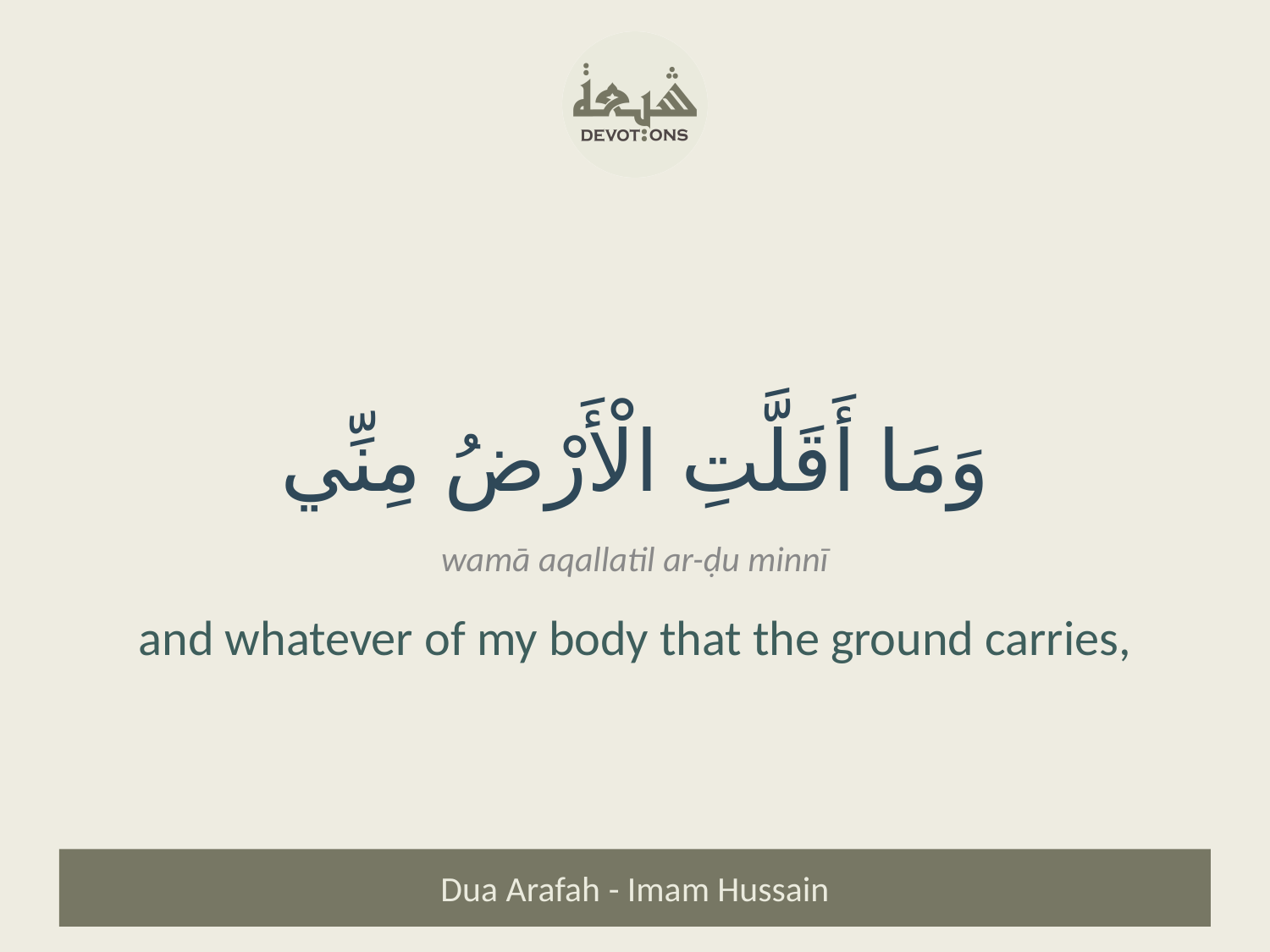

وَمَا أَقَلَّتِ الْأَرْضُ مِنِّي
wamā aqallatil ar-ḍu minnī
and whatever of my body that the ground carries,
Dua Arafah - Imam Hussain